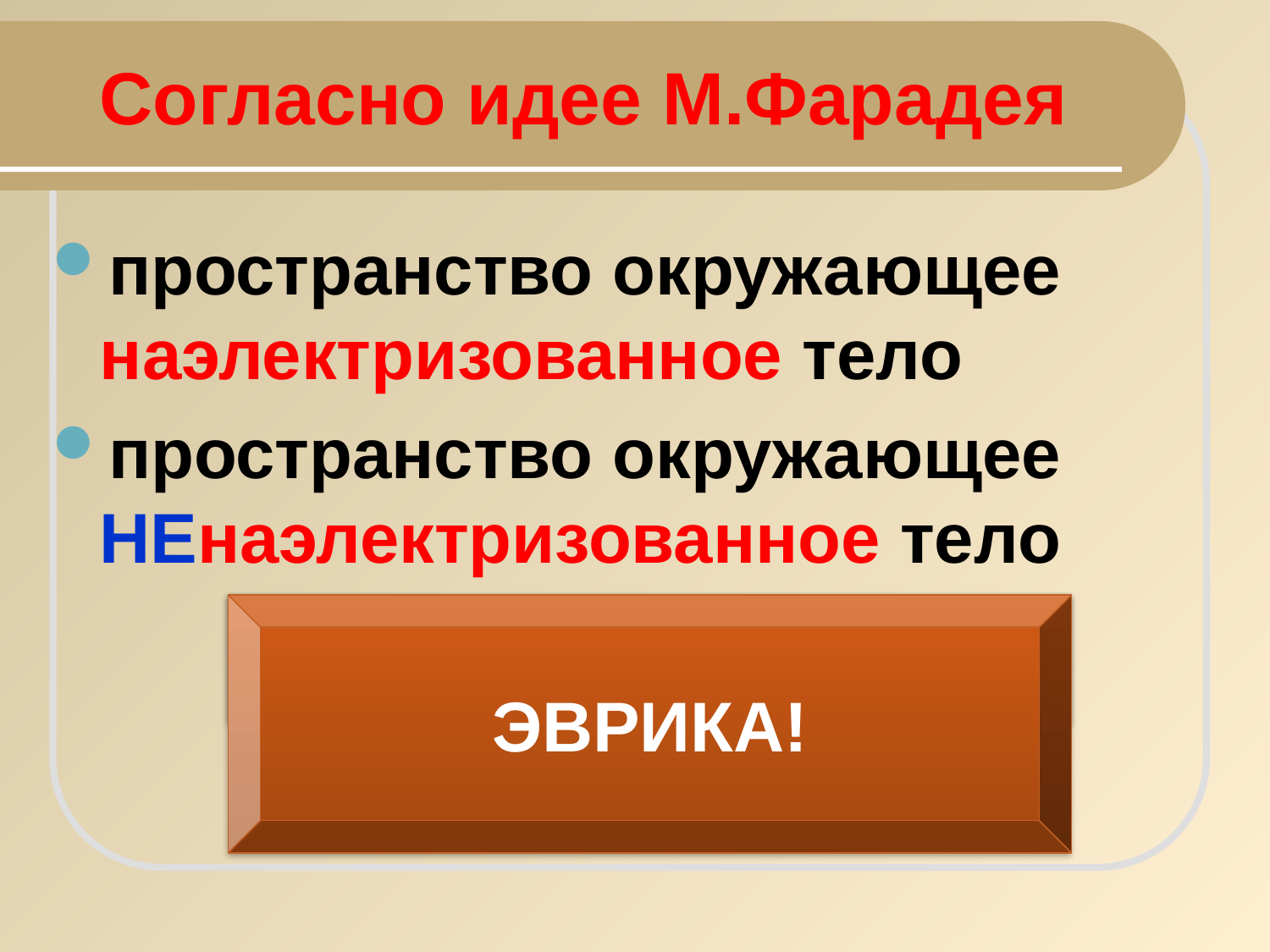

# Согласно идее М.Фарадея
пространство окружающее наэлектризованное тело
пространство окружающее НЕнаэлектризованное тело

отличаются!!!

ЭВРИКА!
ЧЕМ?

Ответ здесь